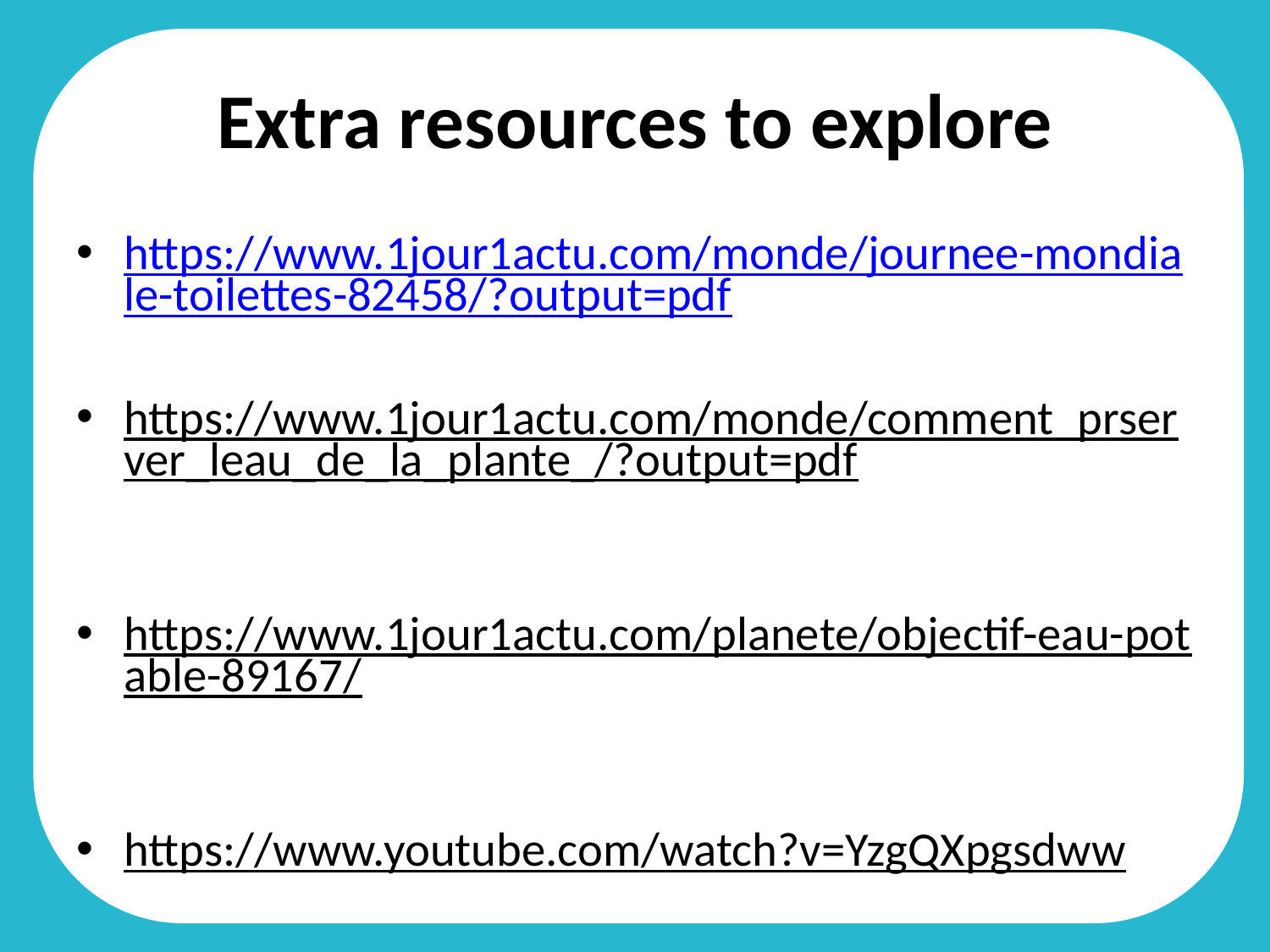

# Extra resources to explore
https://www.1jour1actu.com/monde/journee-mondiale-toilettes-82458/?output=pdf

https://www.1jour1actu.com/monde/comment_prserver_leau_de_la_plante_/?output=pdf

https://www.1jour1actu.com/planete/objectif-eau-potable-89167/

https://www.youtube.com/watch?v=YzgQXpgsdww